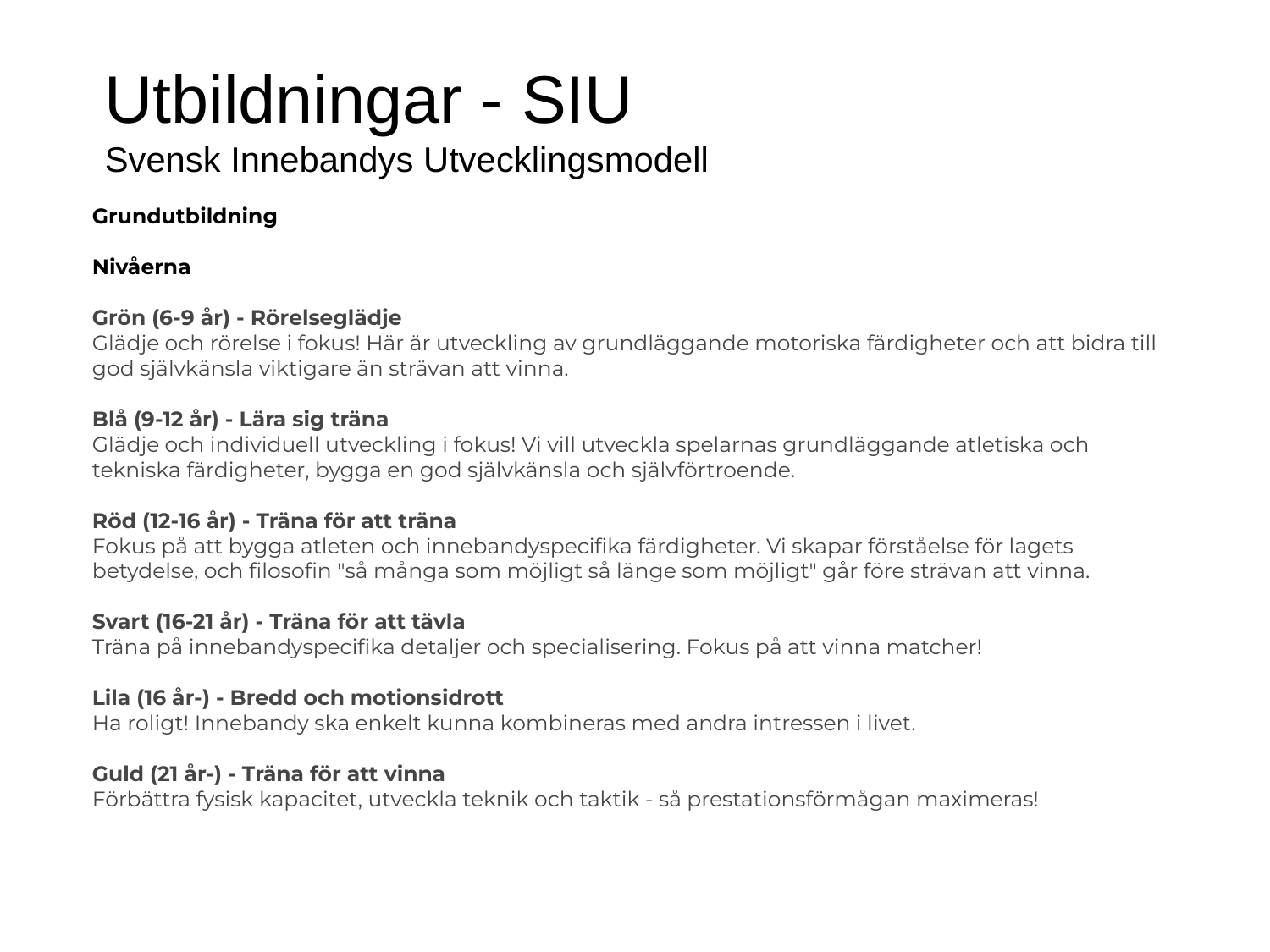

# Utbildningar - SIU Svensk Innebandys Utvecklingsmodell
Grundutbildning

Nivåerna
Grön (6-9 år) - Rörelseglädje
Glädje och rörelse i fokus! Här är utveckling av grundläggande motoriska färdigheter och att bidra till god självkänsla viktigare än strävan att vinna.
 
Blå (9-12 år) - Lära sig träna
Glädje och individuell utveckling i fokus! Vi vill utveckla spelarnas grundläggande atletiska och tekniska färdigheter, bygga en god självkänsla och självförtroende.
 
Röd (12-16 år) - Träna för att träna
Fokus på att bygga atleten och innebandyspecifika färdigheter. Vi skapar förståelse för lagets betydelse, och filosofin "så många som möjligt så länge som möjligt" går före strävan att vinna.
 
Svart (16-21 år) - Träna för att tävla
Träna på innebandyspecifika detaljer och specialisering. Fokus på att vinna matcher!
 
Lila (16 år-) - Bredd och motionsidrott
Ha roligt! Innebandy ska enkelt kunna kombineras med andra intressen i livet. 
 
Guld (21 år-) - Träna för att vinna 
Förbättra fysisk kapacitet, utveckla teknik och taktik - så prestationsförmågan maximeras!